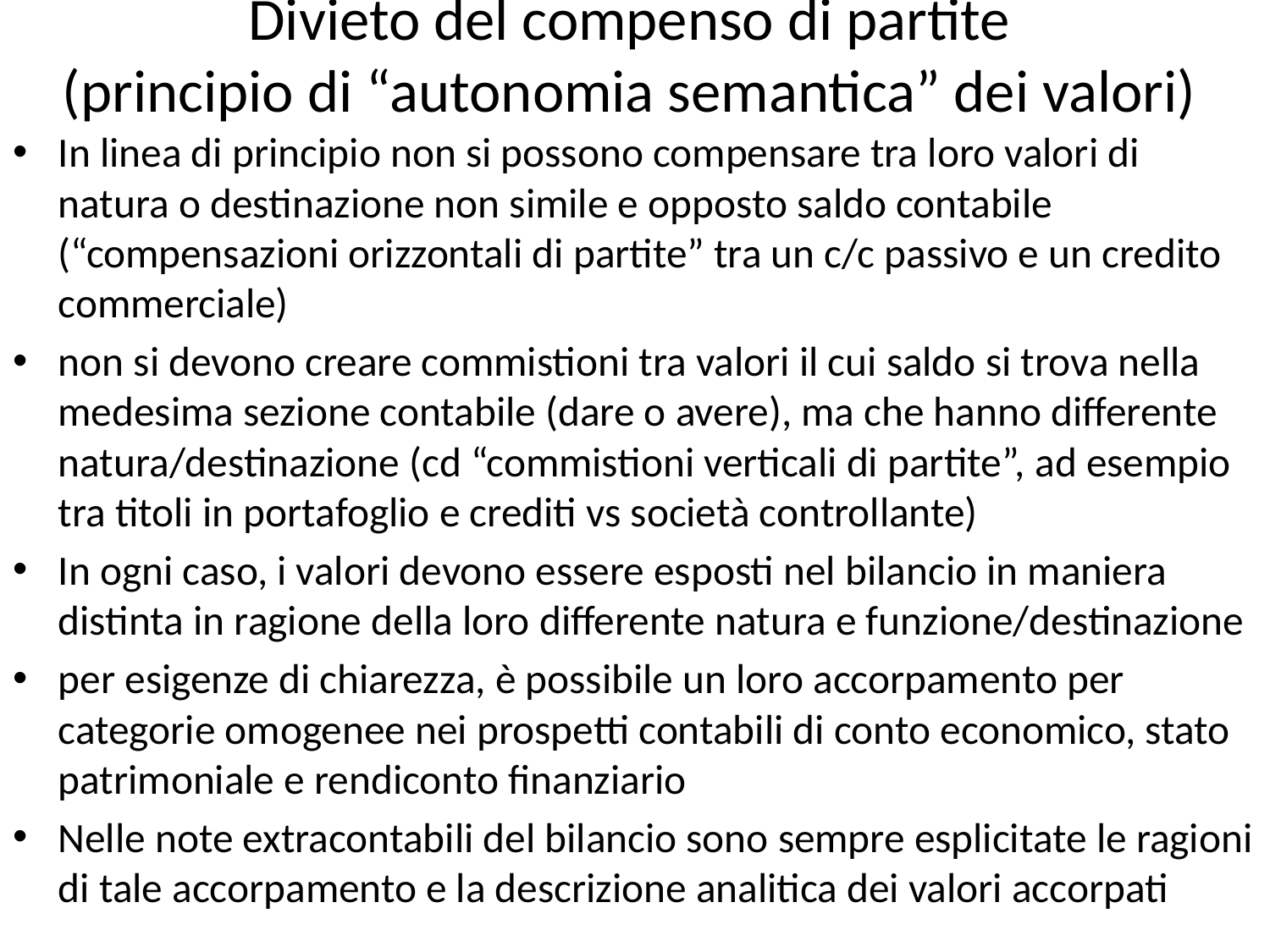

# Divieto del compenso di partite (principio di “autonomia semantica” dei valori)
In linea di principio non si possono compensare tra loro valori di natura o destinazione non simile e opposto saldo contabile (“compensazioni orizzontali di partite” tra un c/c passivo e un credito commerciale)
non si devono creare commistioni tra valori il cui saldo si trova nella medesima sezione contabile (dare o avere), ma che hanno differente natura/destinazione (cd “commistioni verticali di partite”, ad esempio tra titoli in portafoglio e crediti vs società controllante)
In ogni caso, i valori devono essere esposti nel bilancio in maniera distinta in ragione della loro differente natura e funzione/destinazione
per esigenze di chiarezza, è possibile un loro accorpamento per categorie omogenee nei prospetti contabili di conto economico, stato patrimoniale e rendiconto finanziario
Nelle note extracontabili del bilancio sono sempre esplicitate le ragioni di tale accorpamento e la descrizione analitica dei valori accorpati